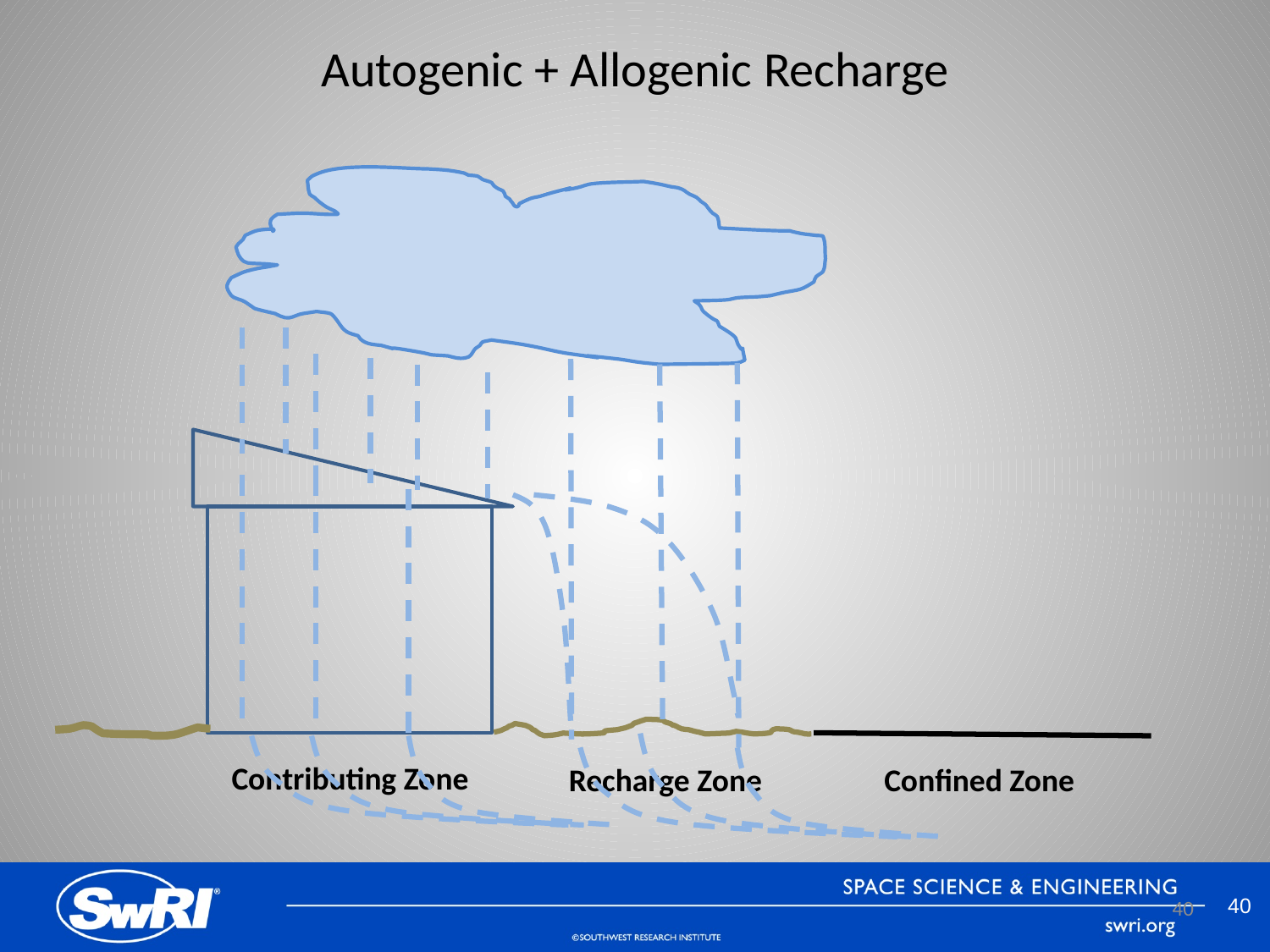

# Autogenic + Allogenic Recharge

Contributing Zone
Confined Zone
Recharge Zone
40